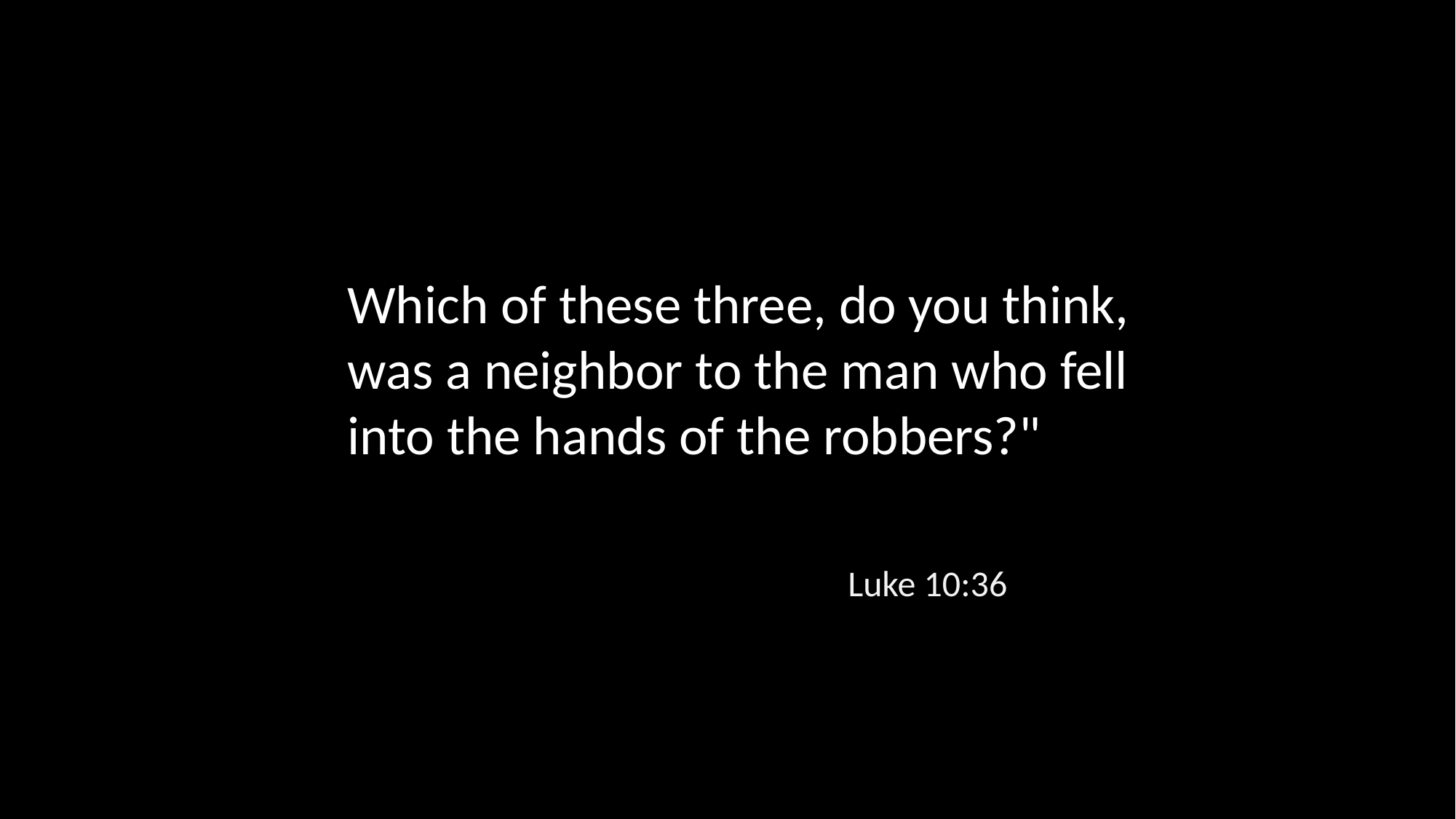

Which of these three, do you think, was a neighbor to the man who fell into the hands of the robbers?"
Luke 10:36